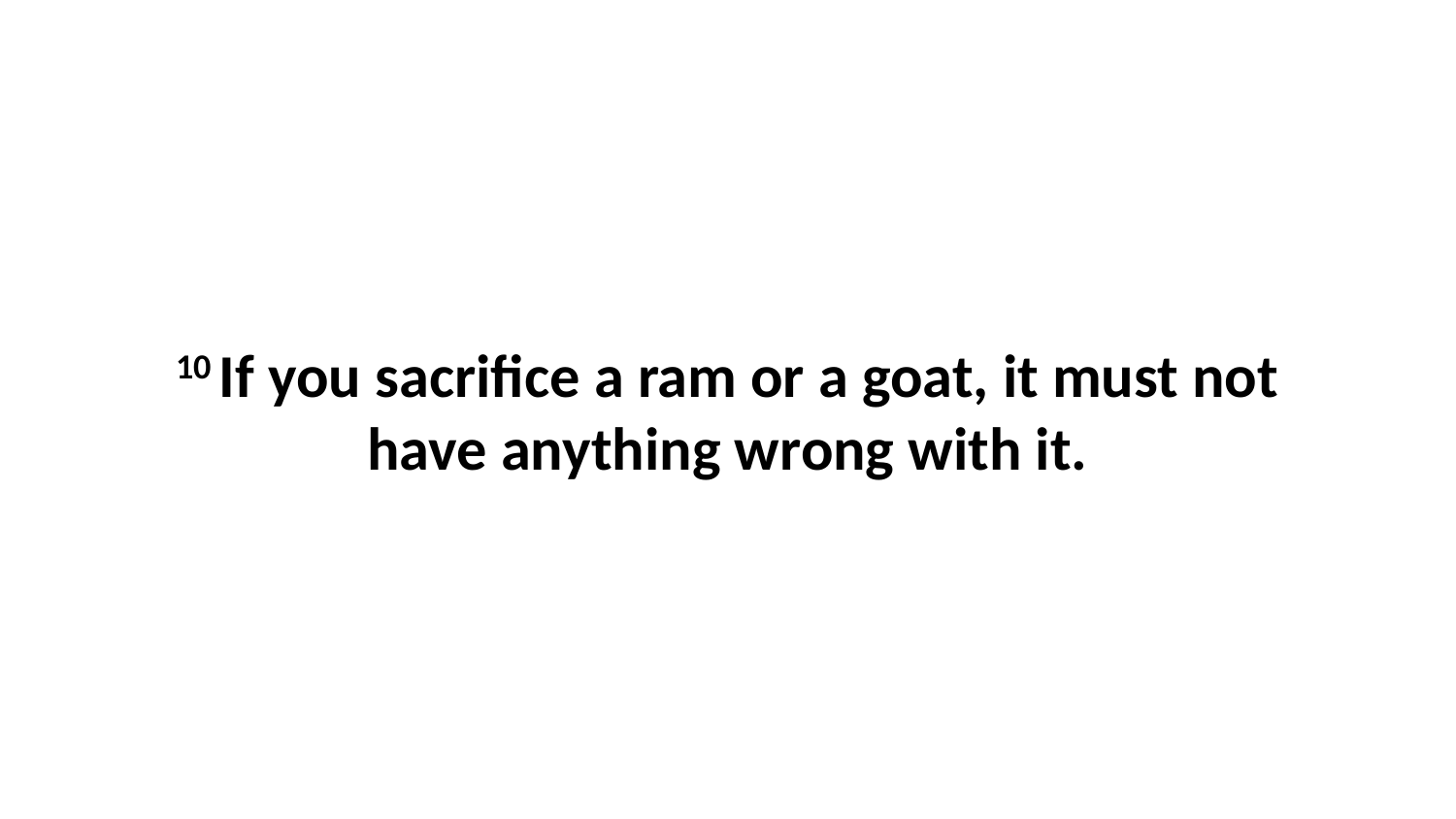

10 If you sacrifice a ram or a goat, it must not have anything wrong with it.